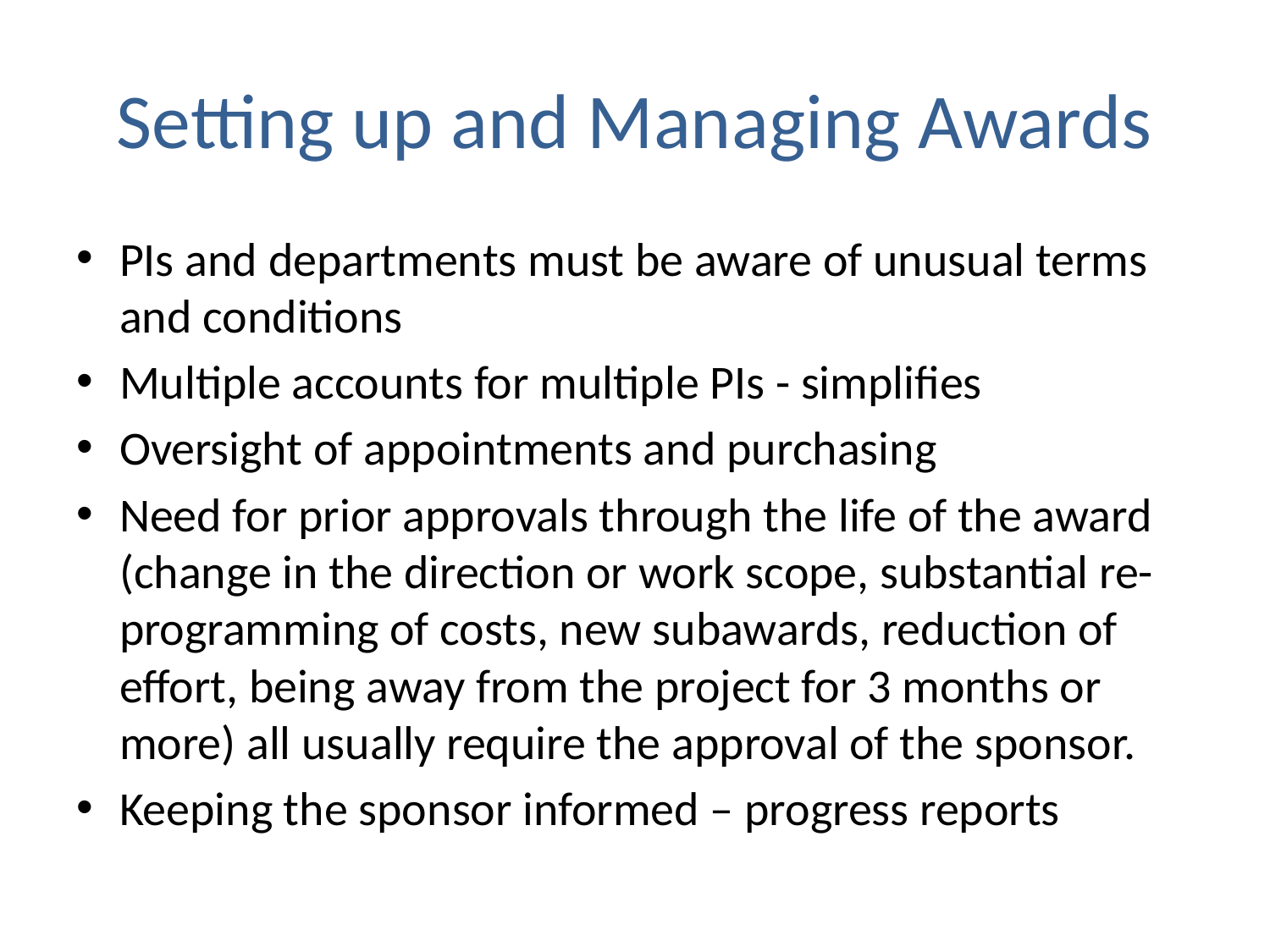

# Setting up and Managing Awards
PIs and departments must be aware of unusual terms and conditions
Multiple accounts for multiple PIs - simplifies
Oversight of appointments and purchasing
Need for prior approvals through the life of the award (change in the direction or work scope, substantial re-programming of costs, new subawards, reduction of effort, being away from the project for 3 months or more) all usually require the approval of the sponsor.
Keeping the sponsor informed – progress reports